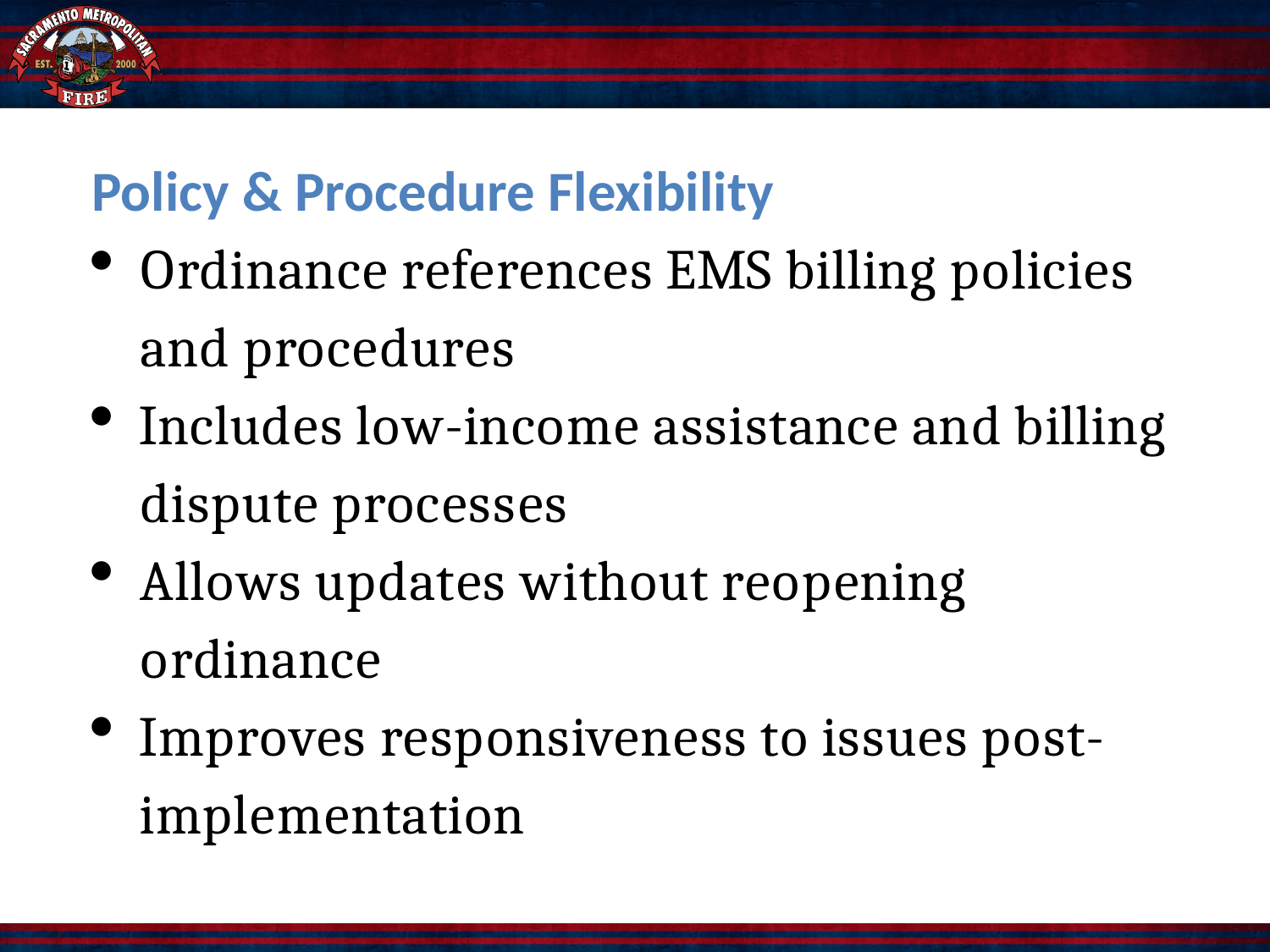

Policy & Procedure Flexibility
Ordinance references EMS billing policies and procedures
Includes low-income assistance and billing dispute processes
Allows updates without reopening ordinance
Improves responsiveness to issues post-implementation